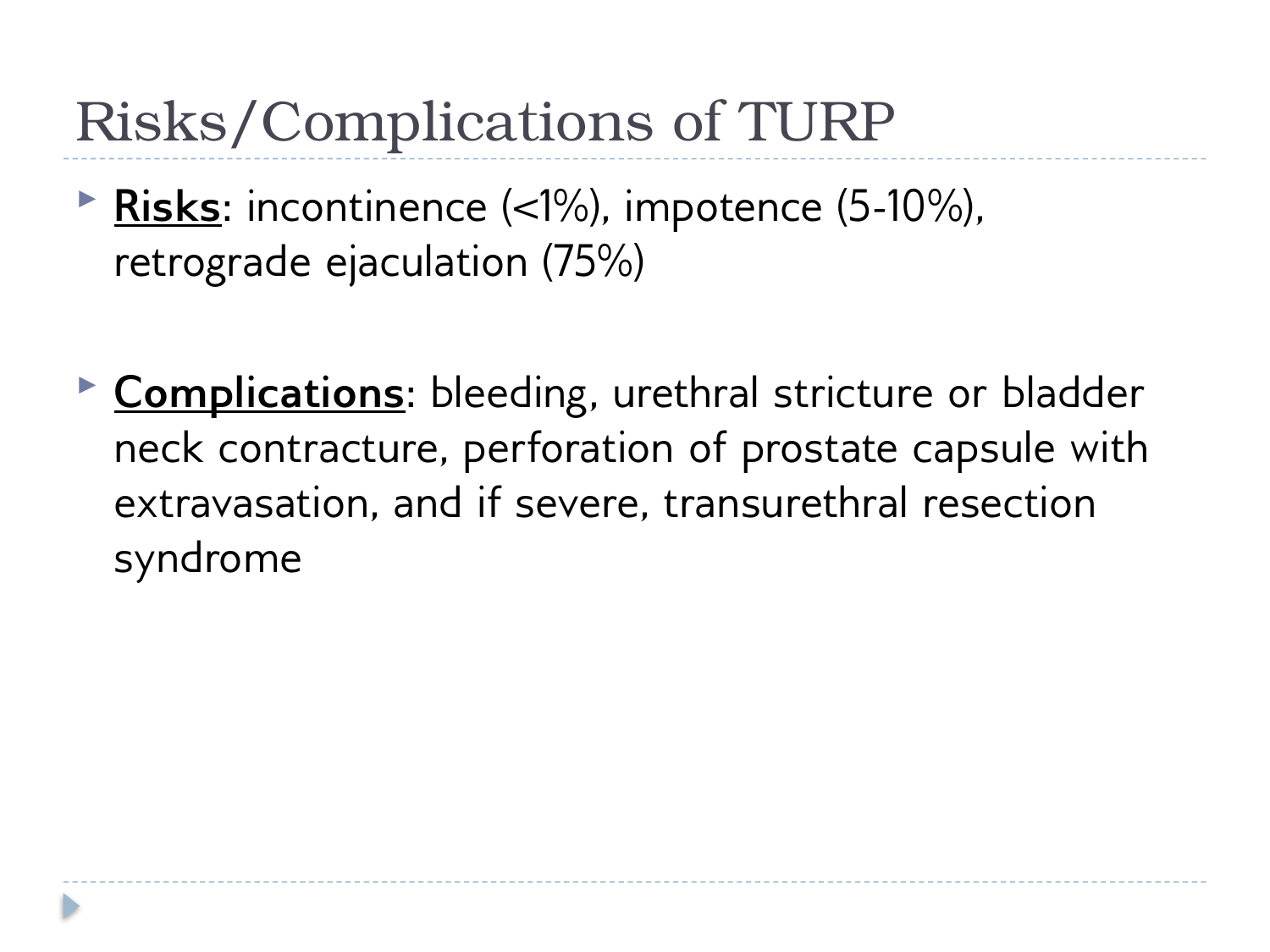

# Risks/Complications of TURP
Risks: incontinence (<1%), impotence (5-10%), retrograde ejaculation (75%)

Complications: bleeding, urethral stricture or bladder neck contracture, perforation of prostate capsule with extravasation, and if severe, transurethral resection syndrome